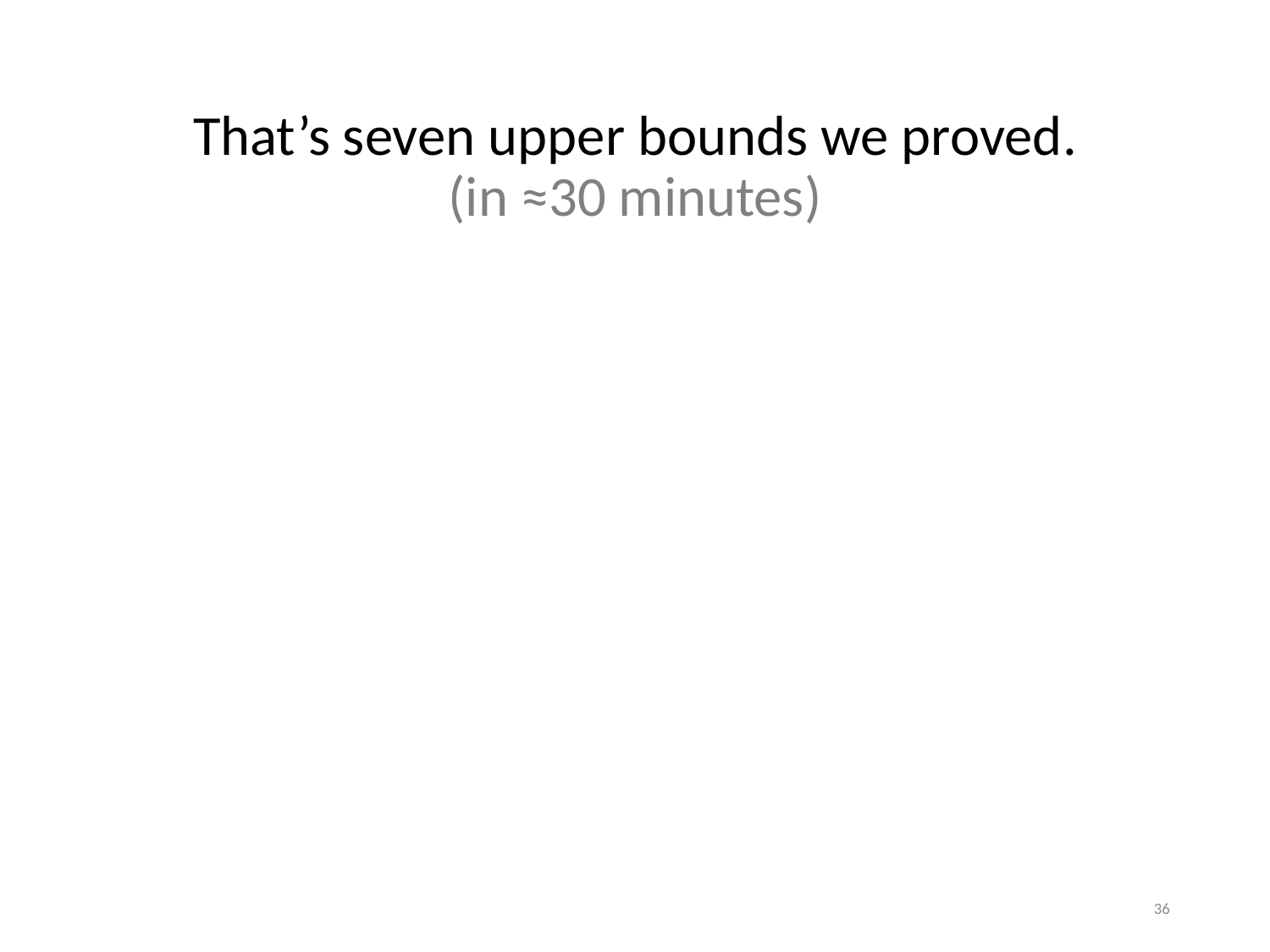

That’s seven upper bounds we proved.
(in ≈30 minutes)
36